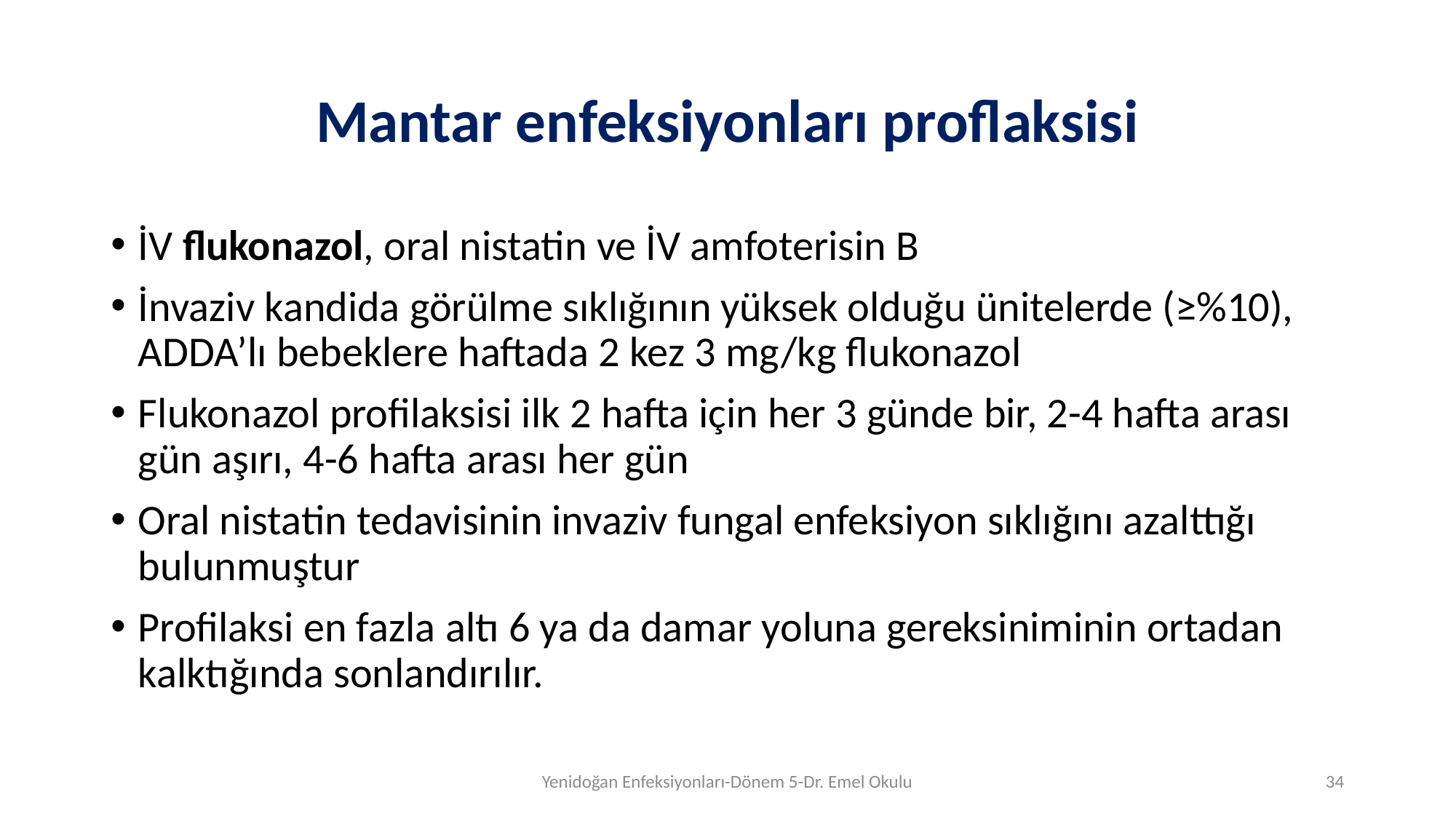

# Mantar enfeksiyonları proflaksisi
İV flukonazol, oral nistatin ve İV amfoterisin B
İnvaziv kandida görülme sıklığının yüksek olduğu ünitelerde (≥%10), ADDA’lı bebeklere haftada 2 kez 3 mg/kg flukonazol
Flukonazol profilaksisi ilk 2 hafta için her 3 günde bir, 2-4 hafta arası gün aşırı, 4-6 hafta arası her gün
Oral nistatin tedavisinin invaziv fungal enfeksiyon sıklığını azalttığı bulunmuştur
Profilaksi en fazla altı 6 ya da damar yoluna gereksiniminin ortadan kalktığında sonlandırılır.
Yenidoğan Enfeksiyonları-Dönem 5-Dr. Emel Okulu
34